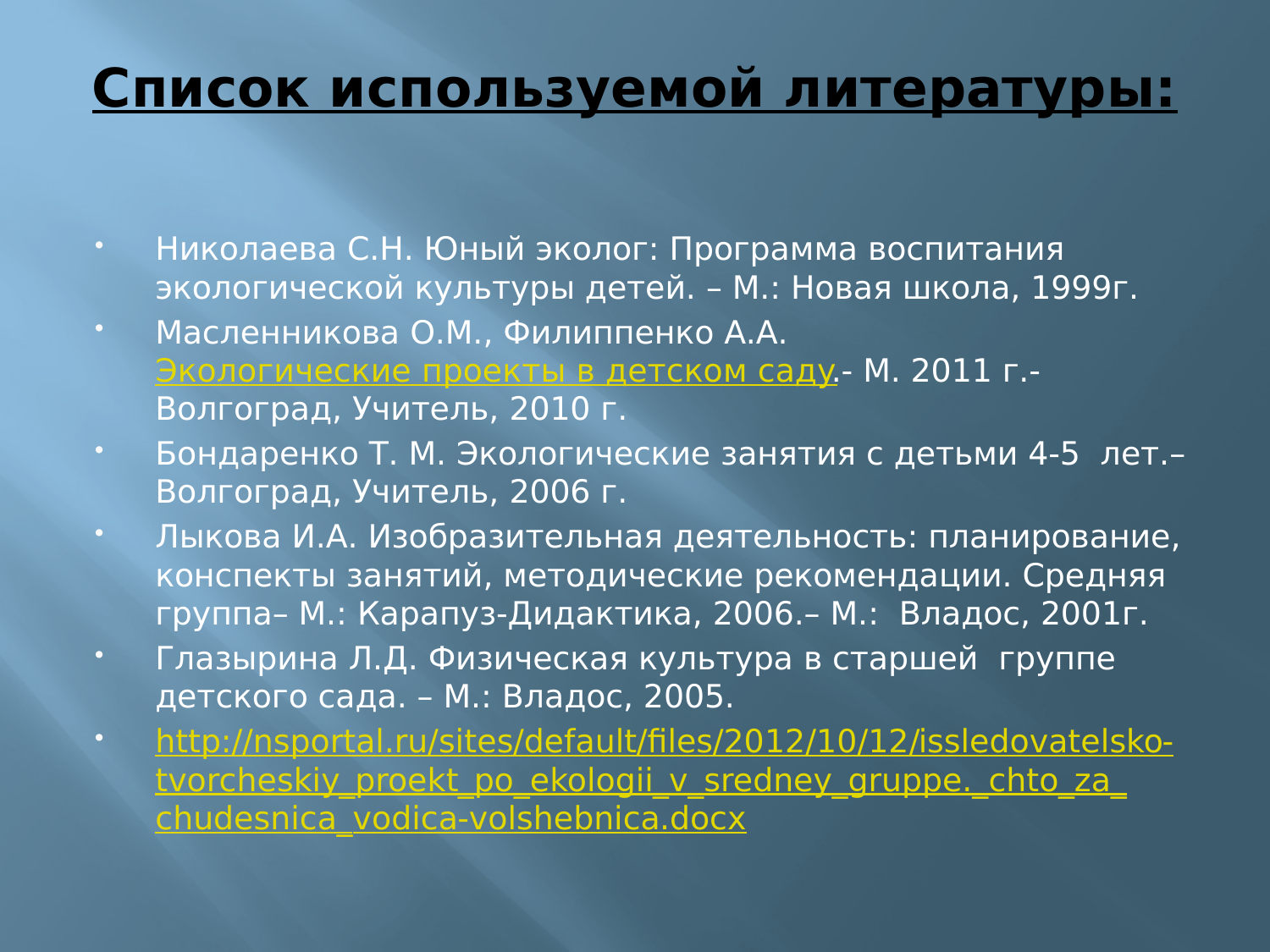

# Список используемой литературы:
Николаева С.Н. Юный эколог: Программа воспитания экологической культуры детей. – М.: Новая школа, 1999г.
Масленникова О.М., Филиппенко А.А. Экологические проекты в детском саду.- М. 2011 г.- Волгоград, Учитель, 2010 г.
Бондаренко Т. М. Экологические занятия с детьми 4-5  лет.–Волгоград, Учитель, 2006 г.
Лыкова И.А. Изобразительная деятельность: планирование, конспекты занятий, методические рекомендации. Средняя группа– М.: Карапуз-Дидактика, 2006.– М.:  Владос, 2001г.
Глазырина Л.Д. Физическая культура в старшей  группе детского сада. – М.: Владос, 2005.
http://nsportal.ru/sites/default/files/2012/10/12/issledovatelsko-tvorcheskiy_proekt_po_ekologii_v_sredney_gruppe._chto_za_chudesnica_vodica-volshebnica.docx